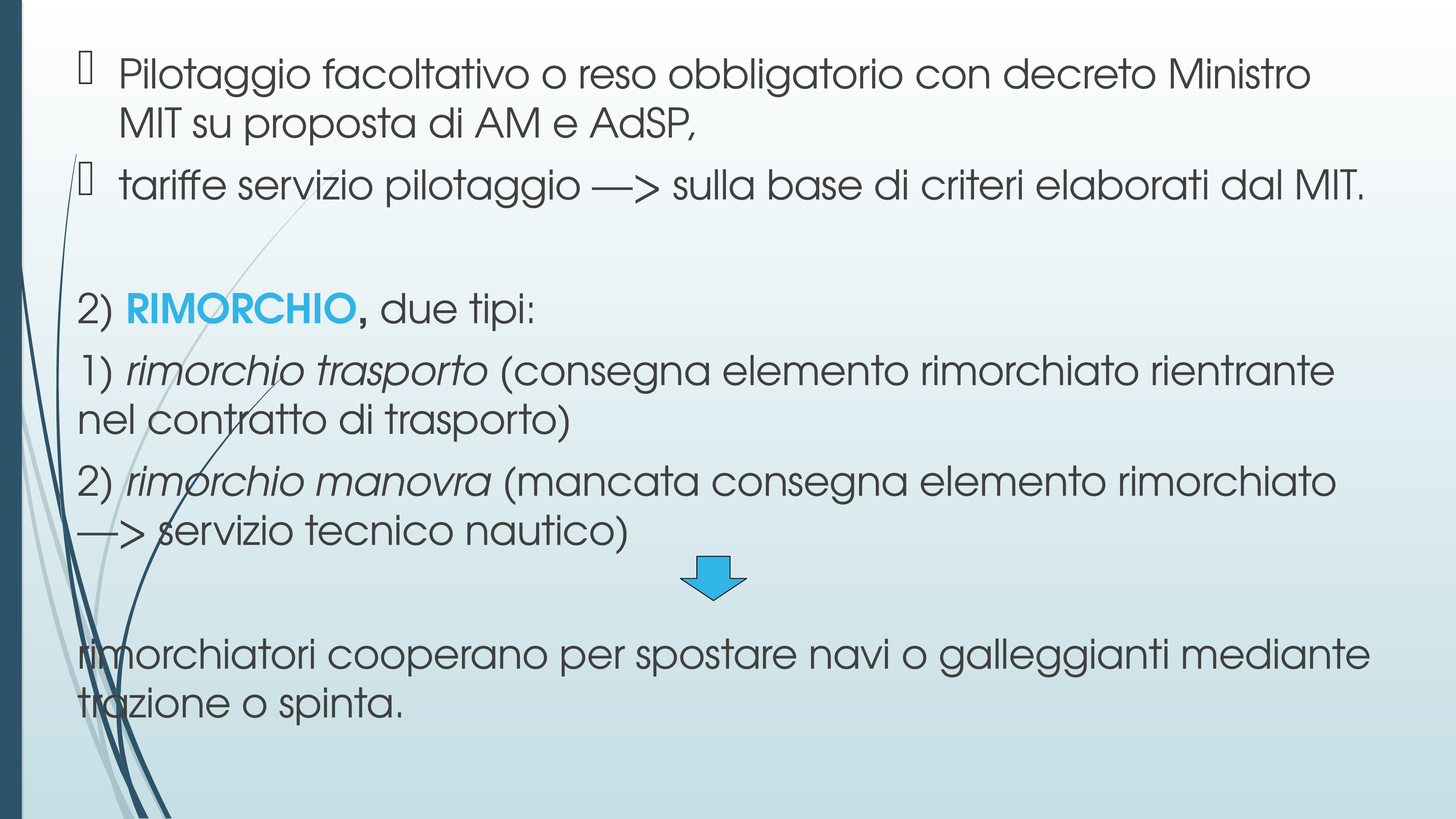

Pilotaggio facoltativo o reso obbligatorio con decreto Ministro MIT su proposta di AM e AdSP,
tariffe servizio pilotaggio —> sulla base di criteri elaborati dal MIT.

2) RIMORCHIO, due tipi:
1) rimorchio trasporto (consegna elemento rimorchiato rientrante nel contratto di trasporto)
2) rimorchio manovra (mancata consegna elemento rimorchiato —> servizio tecnico nautico)

rimorchiatori cooperano per spostare navi o galleggianti mediante trazione o spinta.